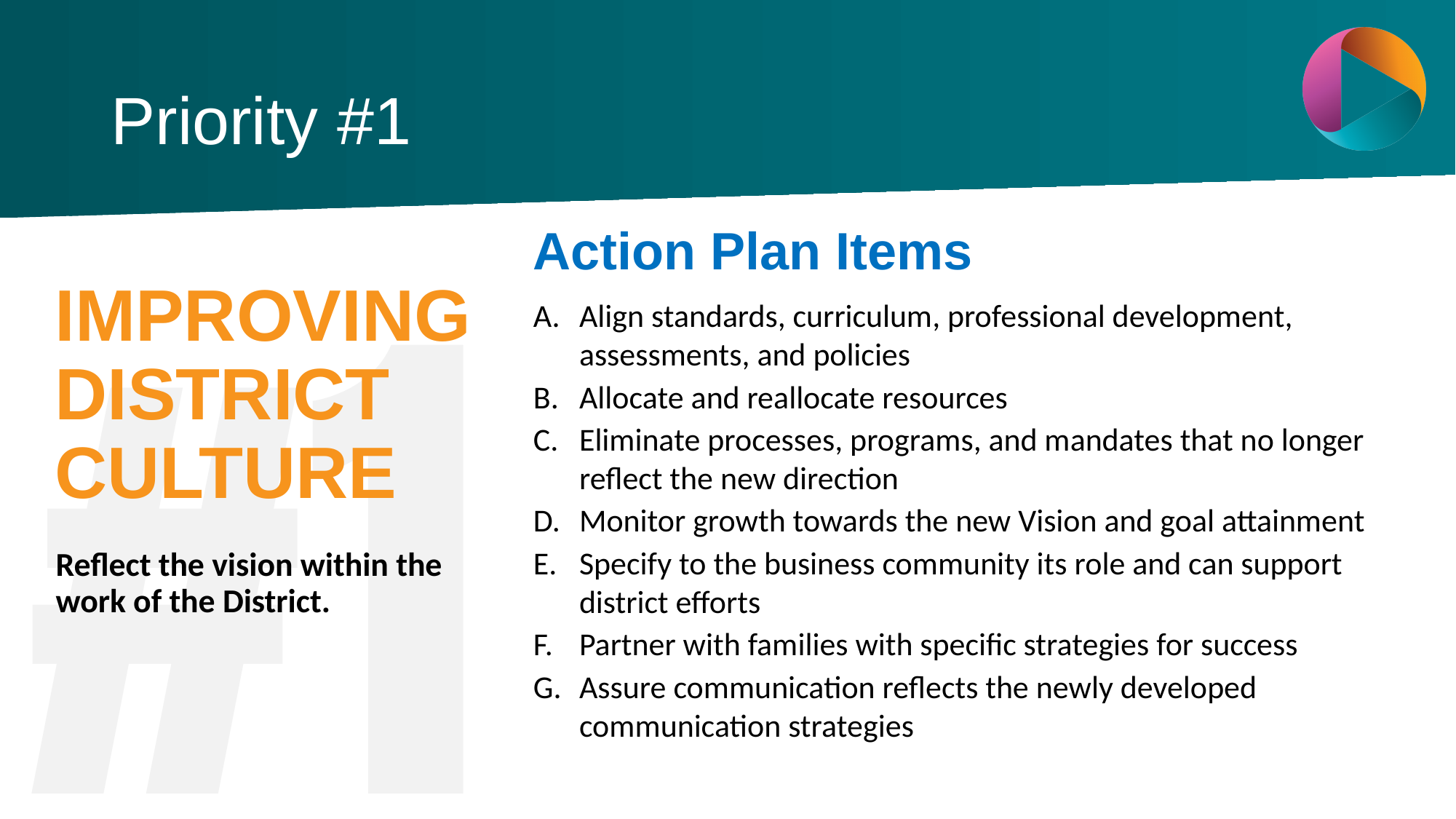

# Priority #1
Action Plan Items

A.	Align standards, curriculum, professional development, assessments, and policies
B.	Allocate and reallocate resources
C.	Eliminate processes, programs, and mandates that no longer reflect the new direction
D. 	Monitor growth towards the new Vision and goal attainment
E.	Specify to the business community its role and can support district efforts
F.	Partner with families with specific strategies for success
G.	Assure communication reflects the newly developed communication strategies
#1
IMPROVING DISTRICT CULTURE

Reflect the vision within the work of the District.